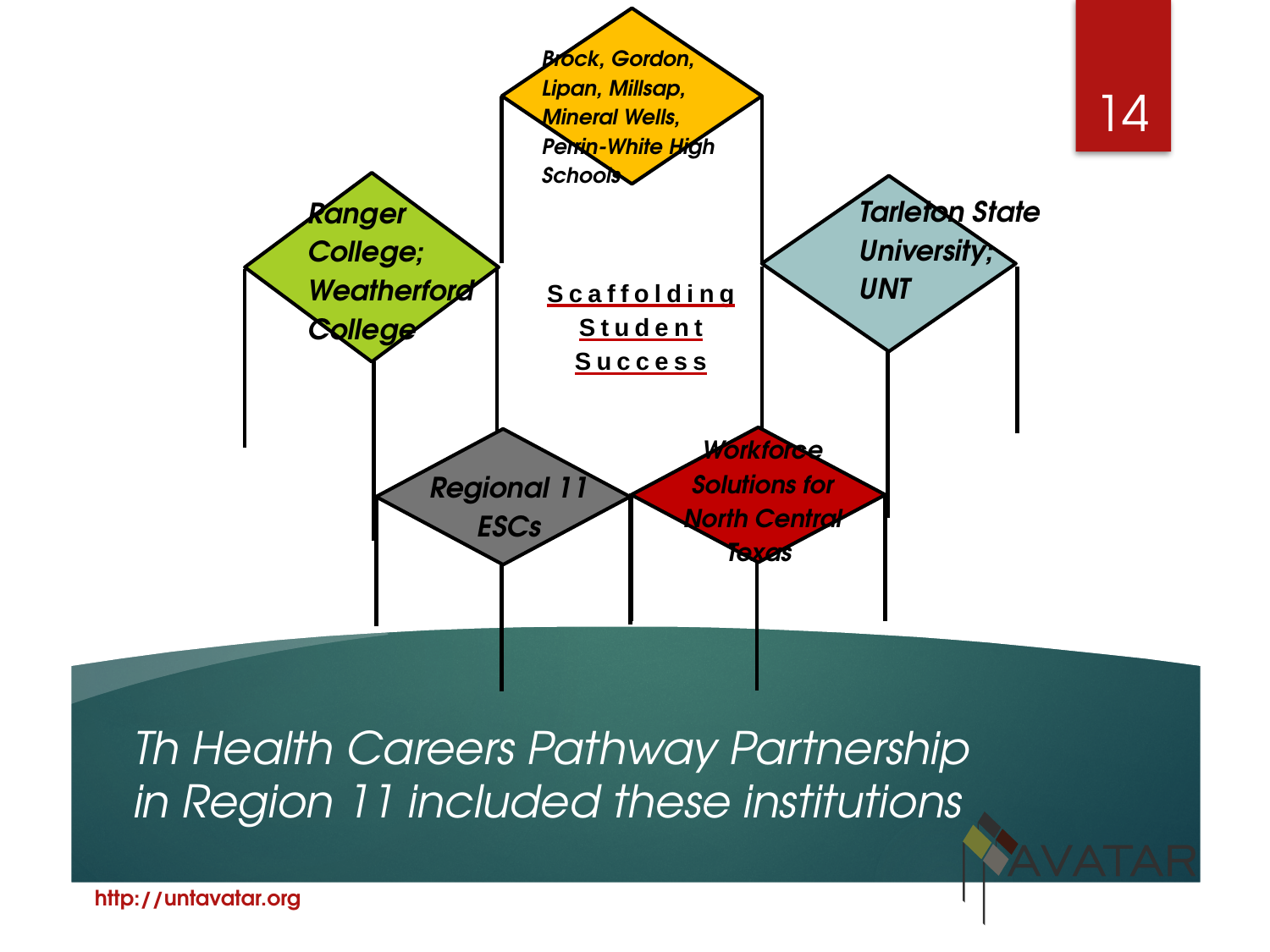

Brock, Gordon, Lipan, Millsap, Mineral Wells, Perrin-White High Schools
14

Ranger College; Weatherford College

Tarleton State University; UNT

Scaffolding
Student
Success

Workforce Solutions for North Central Texas

Regional 11 ESCs
Th Health Careers Pathway Partnership in Region 11 included these institutions

http://untavatar.org